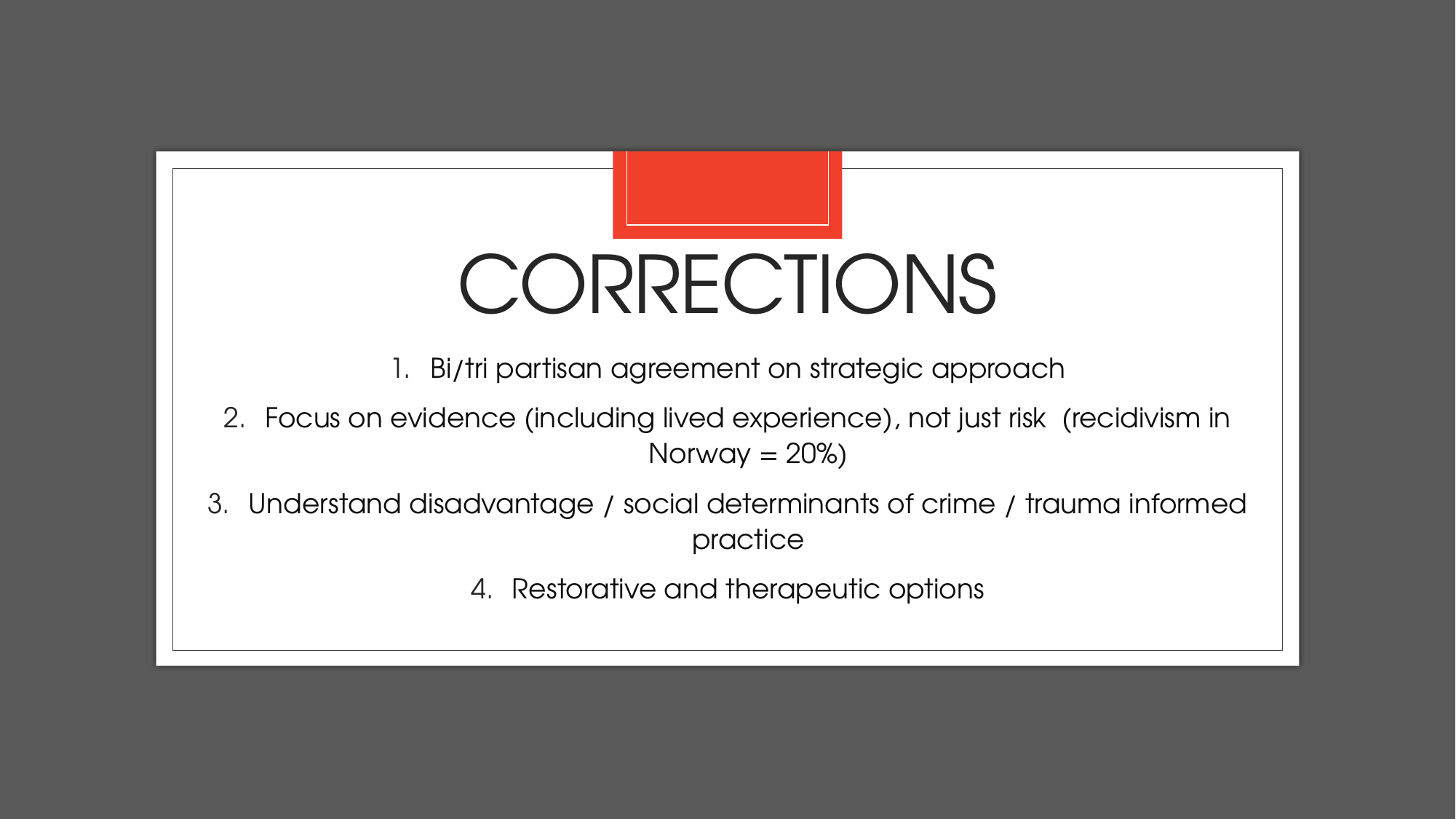

# corrections
Bi/tri partisan agreement on strategic approach
Focus on evidence (including lived experience), not just risk  (recidivism in Norway = 20%)
Understand disadvantage / social determinants of crime / trauma informed practice
Restorative and therapeutic options